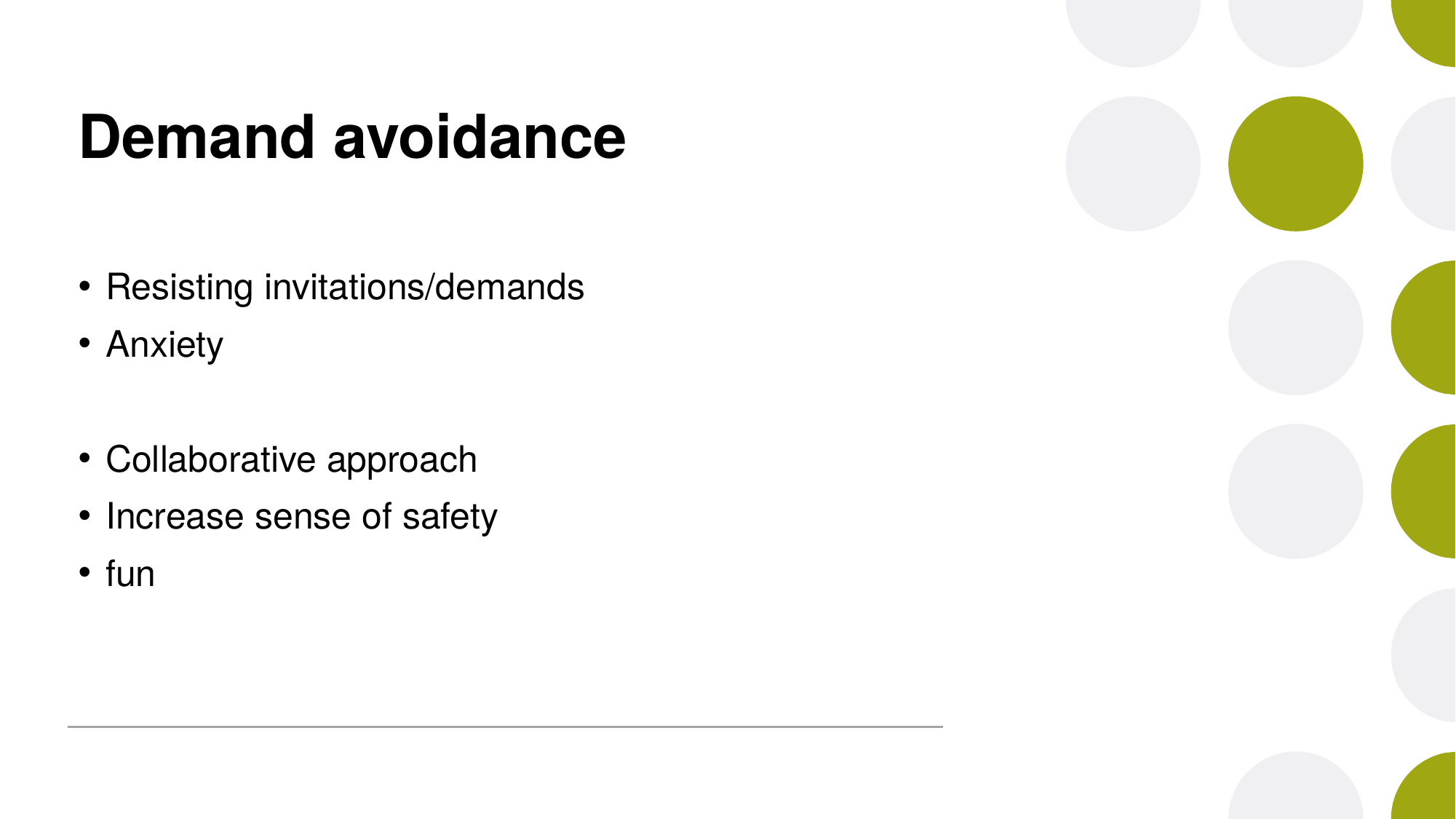

# Demand avoidance
Resisting invitations/demands
Anxiety

Collaborative approach
Increase sense of safety
fun